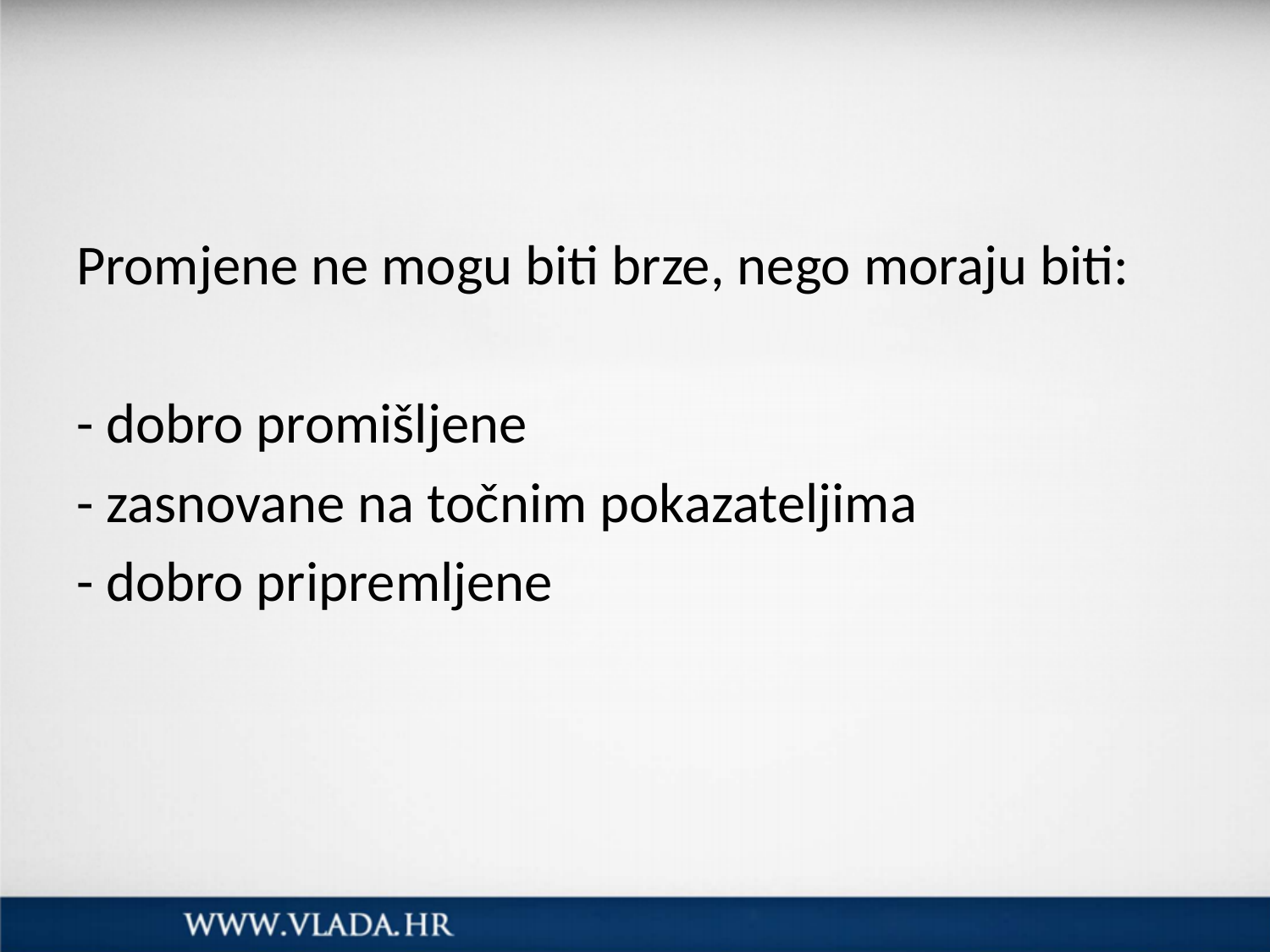

#
Promjene ne mogu biti brze, nego moraju biti:

- dobro promišljene
- zasnovane na točnim pokazateljima
- dobro pripremljene